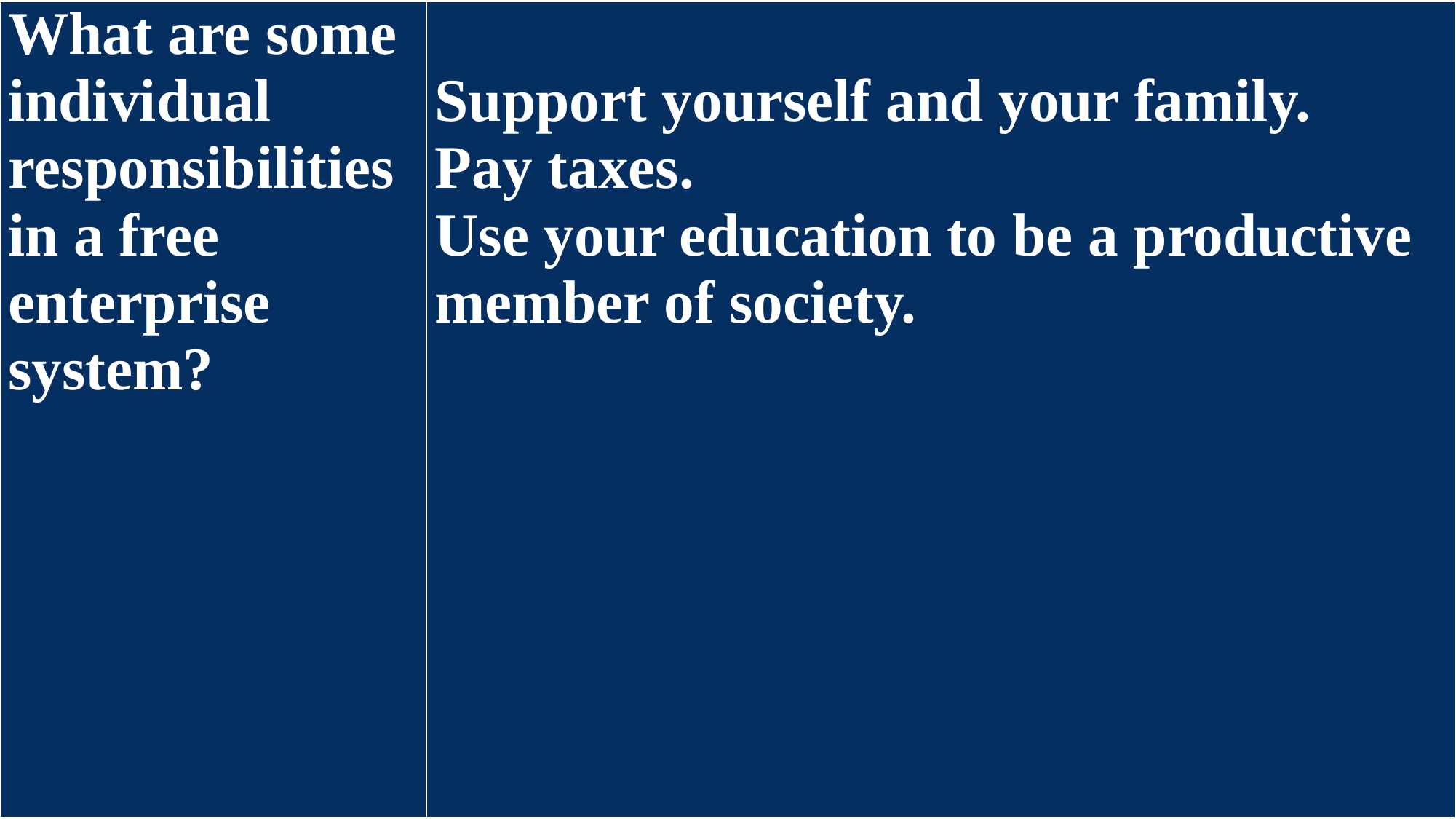

| What are some individual responsibilities in a free enterprise system? | Support yourself and your family. Pay taxes. Use your education to be a productive member of society. |
| --- | --- |